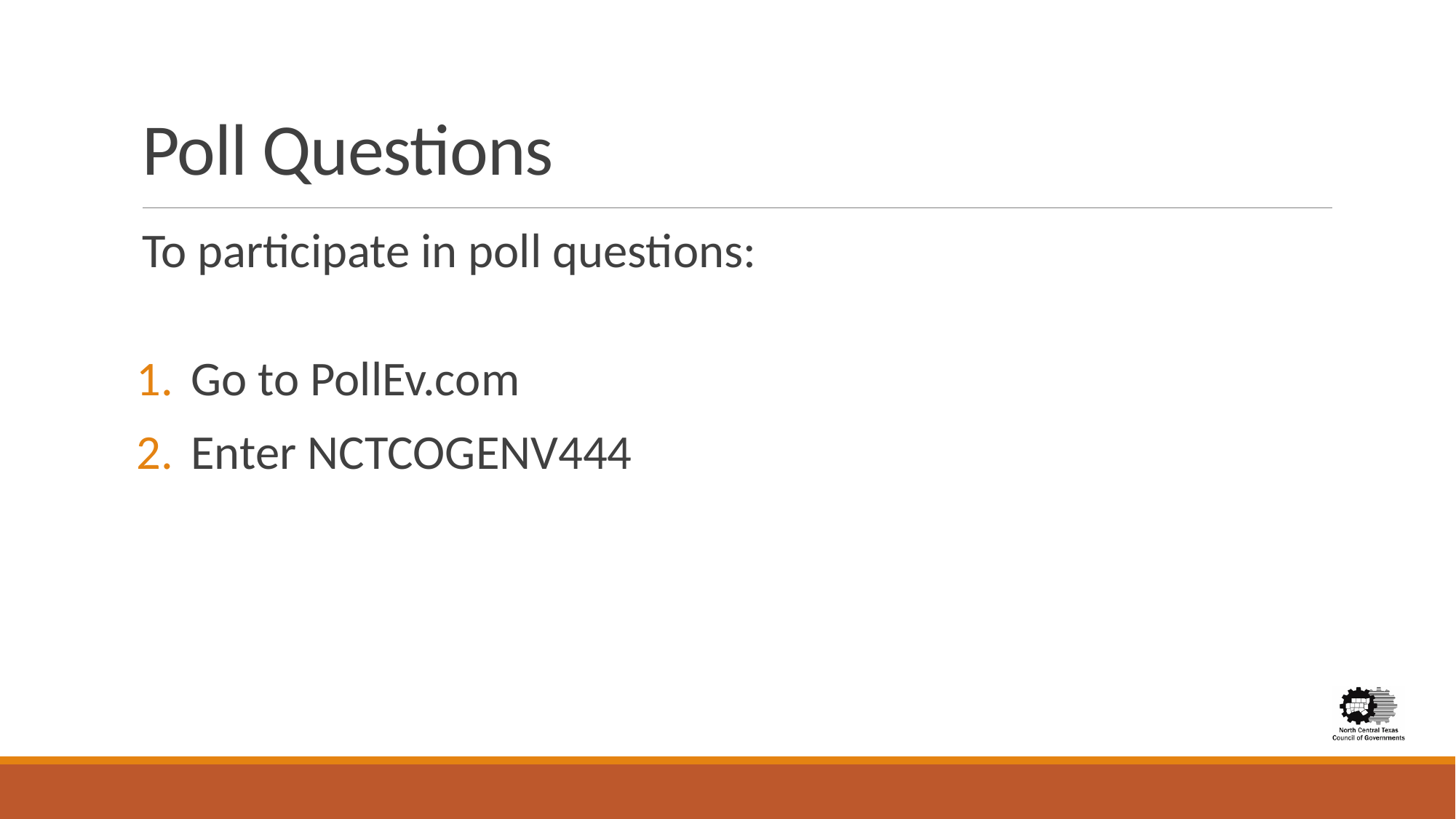

# Poll Questions
To participate in poll questions:

Go to PollEv.com
Enter NCTCOGENV444